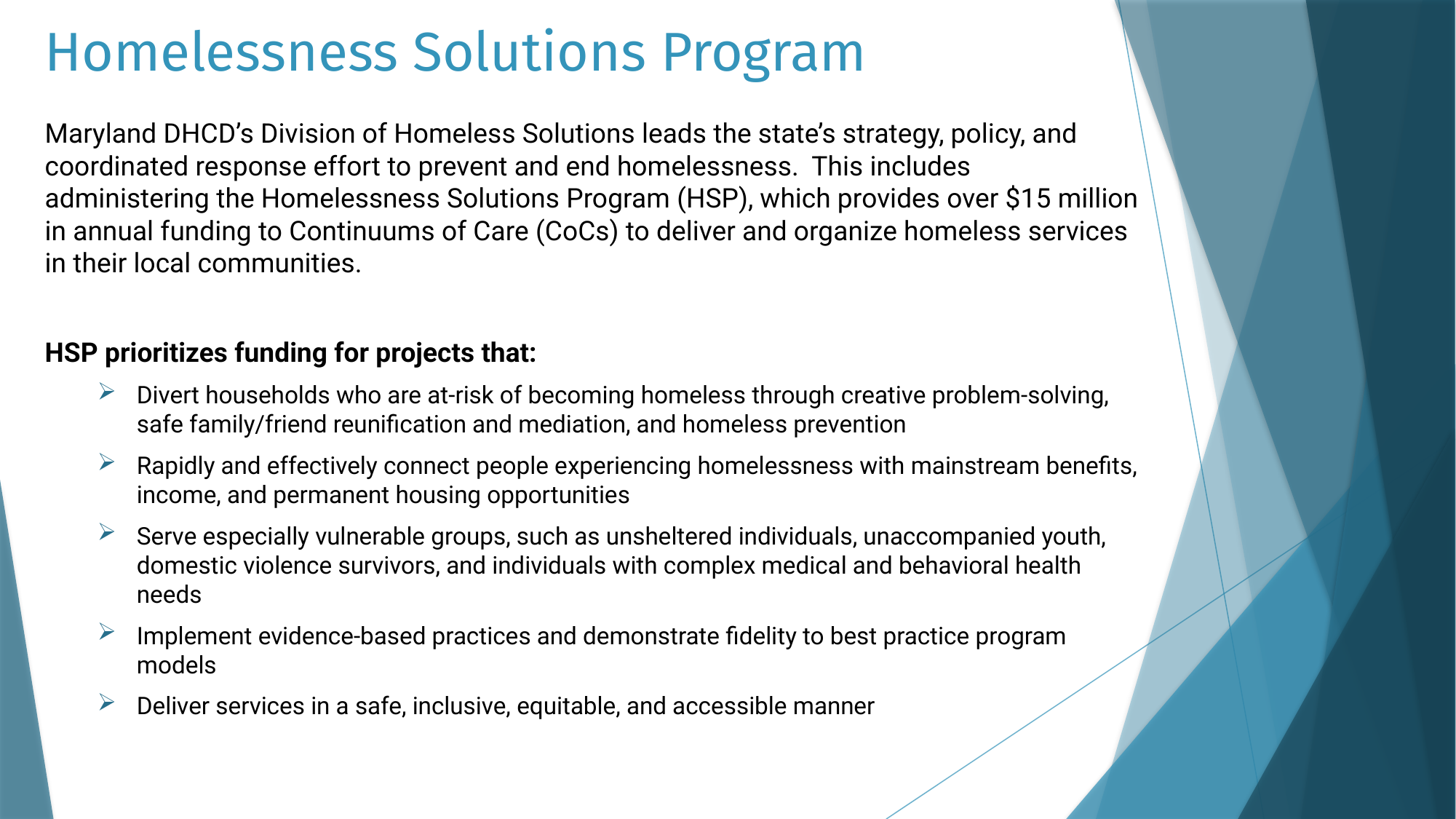

# Homelessness Solutions Program
Maryland DHCD’s Division of Homeless Solutions leads the state’s strategy, policy, and coordinated response effort to prevent and end homelessness.  This includes administering the Homelessness Solutions Program (HSP), which provides over $15 million in annual funding to Continuums of Care (CoCs) to deliver and organize homeless services in their local communities.

HSP prioritizes funding for projects that:
Divert households who are at-risk of becoming homeless through creative problem-solving, safe family/friend reunification and mediation, and homeless prevention
Rapidly and effectively connect people experiencing homelessness with mainstream benefits, income, and permanent housing opportunities
Serve especially vulnerable groups, such as unsheltered individuals, unaccompanied youth, domestic violence survivors, and individuals with complex medical and behavioral health needs
Implement evidence-based practices and demonstrate fidelity to best practice program models
Deliver services in a safe, inclusive, equitable, and accessible manner